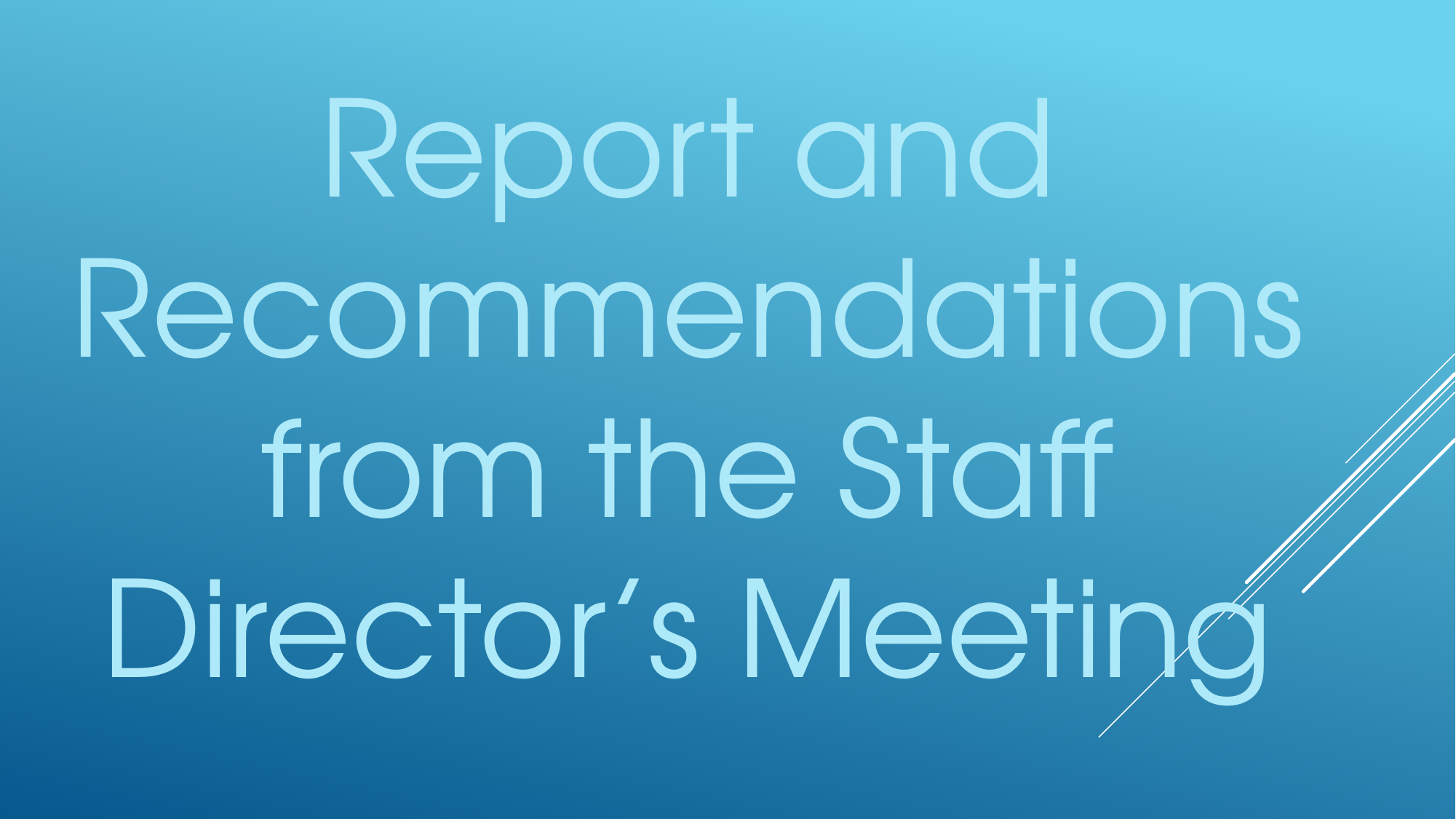

Report and Recommendations from the Staff Director’s Meeting